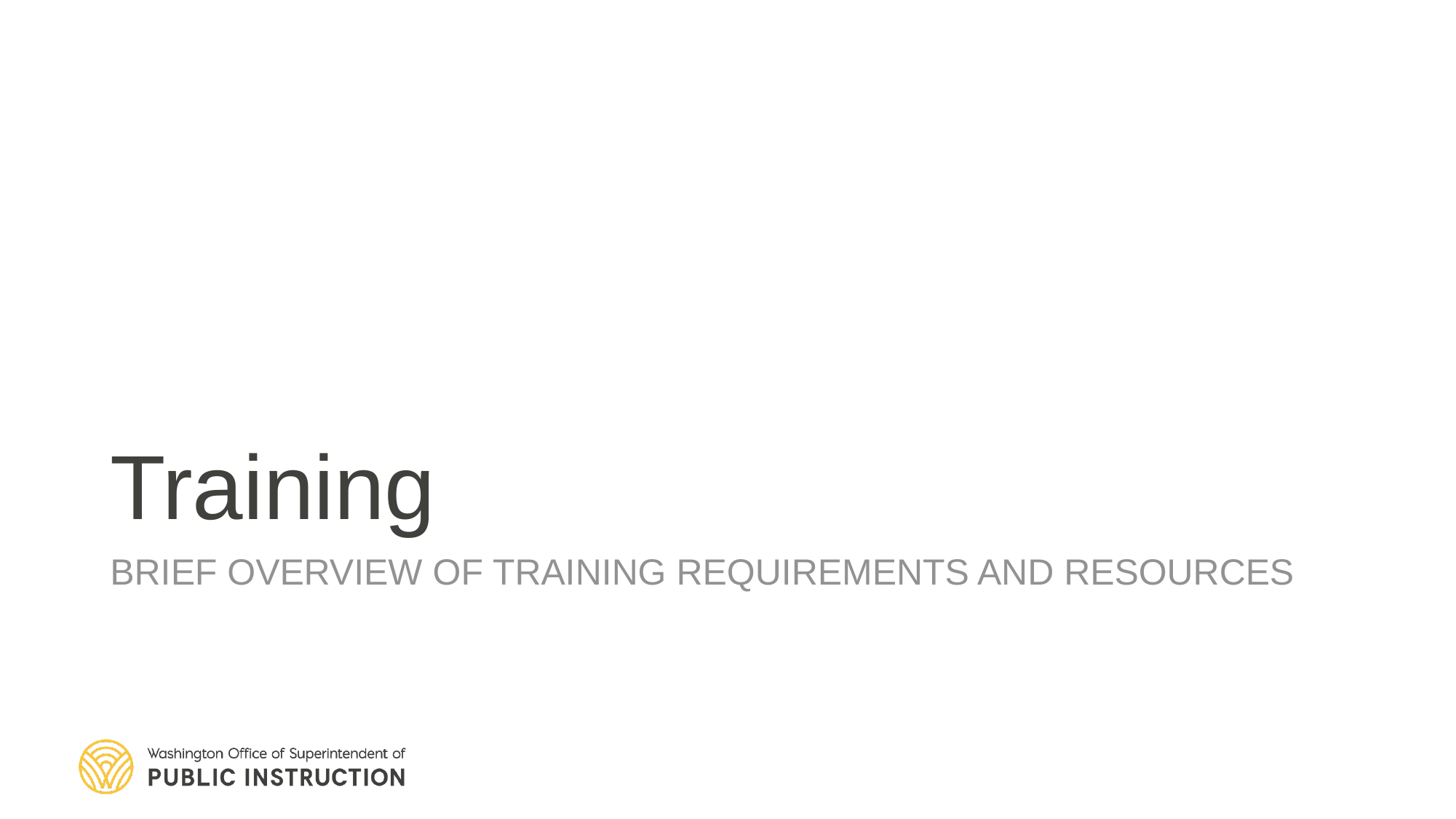

# Training
BRIEF OVERVIEW OF TRAINING REQUIREMENTS AND RESOURCES